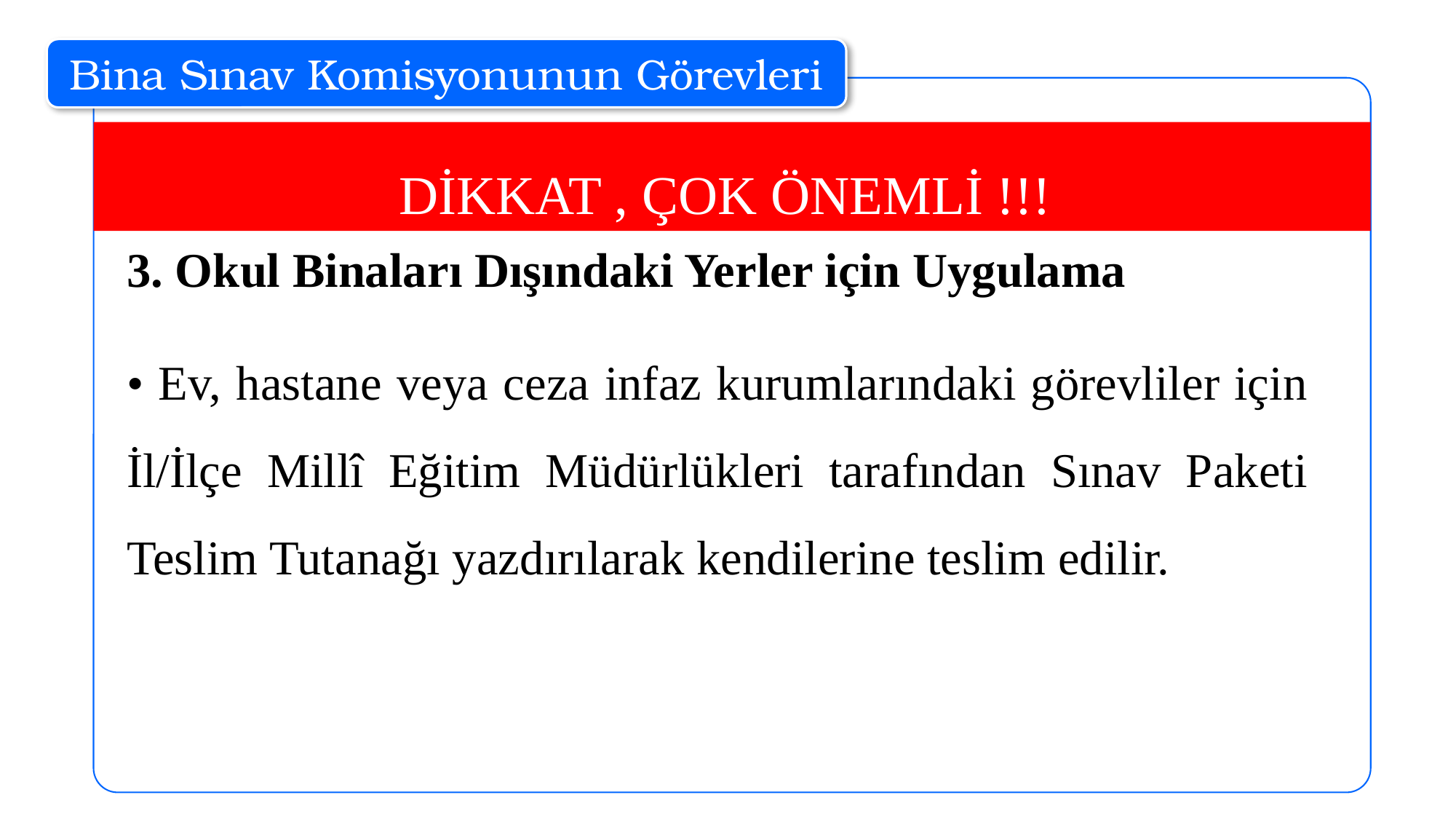

Bina Sınav Komisyonunun Görevleri

DİKKAT , ÇOK ÖNEMLİ !!!
3. Okul Binaları Dışındaki Yerler için Uygulama
• Ev, hastane veya ceza infaz kurumlarındaki görevliler için İl/İlçe Millî Eğitim Müdürlükleri tarafından Sınav Paketi Teslim Tutanağı yazdırılarak kendilerine teslim edilir.